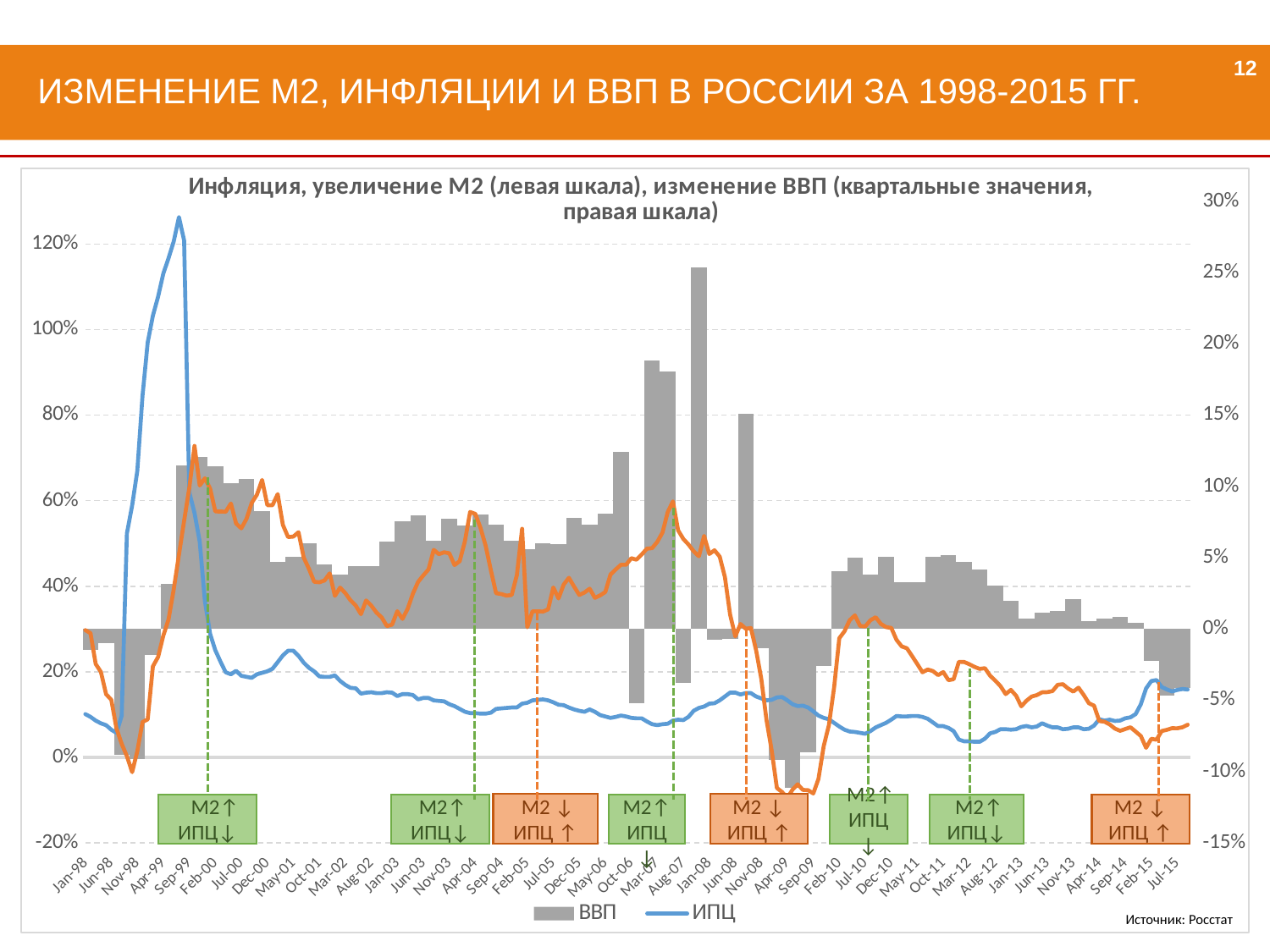

12
# Изменение м2, инфляции и ввп в России за 1998-2015 гг.

### Chart: Инфляция, увеличение М2 (левая шкала), изменение ВВП (квартальные значения, правая шкала)

| Category | ВВП | ИПЦ | М2 |
|---|---|---|---|
| 42248 | -0.0414526237103098 | 0.158841436595138 | 0.0763077203809845 |
| 42217 | -0.0414526237103098 | 0.159993366452588 | 0.0703718145743973 |
| 42186 | -0.0414526237103098 | 0.157682622694714 | 0.0679217253551215 |
| 42156 | -0.0464614032070027 | 0.154237138698599 | 0.0682611685666676 |
| 42125 | -0.0464614032070027 | 0.158844871787216 | 0.0644363395225465 |
| 42095 | -0.0464614032070027 | 0.164616011586953 | 0.0616306656689072 |
| 42064 | -0.0223993925588458 | 0.180839518216026 | 0.0412817229718639 |
| 42036 | -0.0223993925588458 | 0.17850584327884 | 0.0435524172006331 |
| 42005 | -0.0223993925588458 | 0.161208790784532 | 0.0224743430123516 |
| 41974 | 0.00430746068919371 | 0.124327279623907 | 0.0499977714769622 |
| 41944 | 0.00430746068919371 | 0.101314732964938 | 0.0603451295812344 |
| 41913 | 0.00430746068919371 | 0.093704463339317 | 0.0703999049924378 |
| 41883 | 0.00856491627947758 | 0.0915344148009451 | 0.0663569522432869 |
| 41852 | 0.00856491627947758 | 0.0861146808644955 | 0.0620721576652294 |
| 41821 | 0.00856491627947758 | 0.0850307340772049 | 0.067357512953368 |
| 41791 | 0.00712182164648817 | 0.0882696317908682 | 0.0769882671319458 |
| 41760 | 0.00712182164648817 | 0.0861060738747834 | 0.0832866399436806 |
| 41730 | 0.00712182164648817 | 0.0893353288020617 | 0.084985381873523 |
| 41699 | 0.00566510850385409 | 0.0743689945496289 | 0.12090411281538 |
| 41671 | 0.00566510850385409 | 0.066922872805226 | 0.126625294403529 |
| 41640 | 0.00566510850385409 | 0.0658633664767199 | 0.145931093872011 |
| 41609 | 0.0208333333333333 | 0.0701013917907423 | 0.162942672822819 |
| 41579 | 0.0208333333333333 | 0.0701013917907423 | 0.153869163109559 |
| 41548 | 0.0208333333333333 | 0.066910234558762 | 0.161078779276082 |
| 41518 | 0.0125514841641812 | 0.0658496876059207 | 0.171147781146357 |
| 41487 | 0.0125514841641812 | 0.070104576578399 | 0.169758552045041 |
| 41456 | 0.0125514841641812 | 0.0701045765783988 | 0.155065804402088 |
| 41426 | 0.0116050392351579 | 0.0743510233108531 | 0.152573883993614 |
| 41395 | 0.0116050392351579 | 0.0797013770126003 | 0.152257856247129 |
| 41365 | 0.0116050392351579 | 0.0722330868553987 | 0.145591504590141 |
| 41334 | 0.00730723655489255 | 0.0700992896676267 | 0.142175015026628 |
| 41306 | 0.00730723655489255 | 0.0732999854492846 | 0.132587561818305 |
| 41275 | 0.00730723655489255 | 0.0711661882615127 | 0.119359884981886 |
| 41244 | 0.020013586246538 | 0.0658633853493274 | 0.144187956204379 |
| 41214 | 0.020013586246538 | 0.0648028247668899 | 0.157839067333748 |
| 41183 | 0.020013586246538 | 0.0658644427377442 | 0.147906929107465 |
| 41153 | 0.0306573349801016 | 0.065864442737744 | 0.166727598174903 |
| 41122 | 0.0306573349801016 | 0.0595073983476582 | 0.179382660924424 |
| 41091 | 0.0306573349801016 | 0.0563320514994639 | 0.190971870340075 |
| 41061 | 0.0418298001825742 | 0.0438063749994702 | 0.208572037954655 |
| 41030 | 0.0418298001825742 | 0.0365649036169162 | 0.206859865739631 |
| 41000 | 0.0418298001825742 | 0.0365649036169169 | 0.21156518619212 |
| 40969 | 0.0472997245838822 | 0.0375983681270034 | 0.217764514989737 |
| 40940 | 0.0472997245838822 | 0.0375983681270034 | 0.2232218234176 |
| 40909 | 0.0472997245838822 | 0.0417322261673501 | 0.223427060898765 |
| 40878 | 0.0515990768216289 | 0.0614266662640461 | 0.182984878085637 |
| 40848 | 0.0515990768216289 | 0.0688270513874008 | 0.180500229285568 |
| 40817 | 0.0515990768216289 | 0.0730853264925304 | 0.199405891943805 |
| 40787 | 0.0506156345216698 | 0.07308532649253 | 0.192376498828112 |
| 40756 | 0.0506156345216698 | 0.0816700091044702 | 0.201845344227673 |
| 40725 | 0.0506156345216698 | 0.0903407105802578 | 0.205441440812551 |
| 40695 | 0.032940091779645 | 0.094702073422579 | 0.199061490790358 |
| 40664 | 0.032940091779645 | 0.0968871075012665 | 0.218180711895345 |
| 40634 | 0.032940091779645 | 0.0968871075012663 | 0.237064357828275 |
| 40603 | 0.0327378610214843 | 0.0957945904619224 | 0.255096075395576 |
| 40575 | 0.0327378610214843 | 0.0957945904619224 | 0.259389472311004 |
| 40544 | 0.0327378610214843 | 0.0968816882699208 | 0.274830070647292 |
| 40513 | 0.0507939563083437 | 0.0883123000803119 | 0.302676443500819 |
| 40483 | 0.0507939563083437 | 0.0807770022558192 | 0.30451108852804 |
| 40452 | 0.0507939563083437 | 0.0754160052208197 | 0.312077365471263 |
| 40422 | 0.0382615637942218 | 0.070065676836637 | 0.32760616309658 |
| 40391 | 0.0382615637942218 | 0.0615730920998385 | 0.320791098239463 |
| 40360 | 0.0382615637942218 | 0.0552416422463599 | 0.306154547526784 |
| 40330 | 0.0499994499510456 | 0.0573437172309146 | 0.307345405913958 |
| 40299 | 0.0499994499510456 | 0.0594499796158365 | 0.331944793380392 |
| 40269 | 0.0499994499510456 | 0.0605041587000321 | 0.320747706762882 |
| 40238 | 0.0407043407043407 | 0.0647334873488856 | 0.294859956909818 |
| 40210 | 0.0407043407043407 | 0.0721421696664222 | 0.278574228360312 |
| 40179 | 0.0407043407043407 | 0.0806428013387035 | 0.163378590697537 |
| 40148 | -0.0258741914315178 | 0.0891517997744409 | 0.075448730549969 |
| 40118 | -0.0258741914315178 | 0.0924062374231697 | 0.0262579790971693 |
| 40087 | -0.0258741914315178 | 0.0978519315279711 | -0.0504431427657118 |
| 40057 | -0.0861877143065587 | 0.107732598911723 | -0.0843146296309041 |
| 40026 | -0.0861877143065587 | 0.116594459703017 | -0.0766361717100633 |
| 39995 | -0.0861877143065587 | 0.121060837541829 | -0.076077418267847 |
| 39965 | -0.111514025999414 | 0.119946462951827 | -0.0629093956063973 |
| 39934 | -0.111514025999414 | 0.124399530398952 | -0.075563580242289 |
| 39904 | -0.111514025999414 | 0.133341077360375 | -0.0949868862503642 |
| 39873 | -0.0920197169931586 | 0.14121931722286 | -0.080968471912174 |
| 39845 | -0.0920197169931586 | 0.140092743365779 | -0.0715535664508935 |
| 39814 | -0.0920197169931586 | 0.13448756763635 | 0.0166590064872929 |
| 39783 | -0.0132193637313943 | 0.13337966962108 | 0.0873858245706347 |
| 39753 | -0.0132193637313943 | 0.137881674267043 | 0.183685440871324 |
| 39722 | -0.0132193637313943 | 0.142397077736357 | 0.250617713589699 |
| 39692 | 0.151086990751919 | 0.150322528226103 | 0.302353721497204 |
| 39661 | 0.151086990751919 | 0.150322528226103 | 0.300865107337392 |
| 39630 | 0.151086990751919 | 0.146885309516264 | 0.311944518636544 |
| 39600 | -0.00717134567050623 | 0.15145002716608 | 0.282747469460619 |
| 39569 | -0.00717134567050623 | 0.15145002716608 | 0.333956286665134 |
| 39539 | -0.00717134567050623 | 0.142365608805795 | 0.421806939634107 |
| 39508 | -0.00723491320213446 | 0.133352862385236 | 0.469377667939789 |
| 39479 | -0.00723491320213446 | 0.126633379011411 | 0.484323280617874 |
| 39448 | -0.00723491320213446 | 0.125520104921479 | 0.475366282042731 |
| 39417 | 0.253743287598149 | 0.118918813983523 | 0.517737487677967 |
| 39387 | 0.253743287598149 | 0.115598580114136 | 0.470049938220758 |
| 39356 | 0.253743287598149 | 0.10898435928342 | 0.481662906864325 |
| 39326 | -0.0377960709055099 | 0.0947945987807772 | 0.497697770260293 |
| 39295 | -0.0377960709055099 | 0.0871918585114668 | 0.510711272767505 |
| 39264 | -0.0377960709055099 | 0.0882779642642253 | 0.530913807932546 |
| 39234 | 0.180468526261527 | 0.0861208226105792 | 0.598556722594911 |
| 39203 | 0.180468526261527 | 0.0785932525528823 | 0.573261426707127 |
| 39173 | 0.180468526261527 | 0.0775210922620739 | 0.52569131520083 |
| 39142 | 0.188448667009262 | 0.0753789032118515 | 0.503817825528752 |
| 39114 | 0.188448667009262 | 0.0775168334369247 | 0.48912355166099 |
| 39083 | 0.188448667009262 | 0.0839115920923372 | 0.487991266375546 |
| 39052 | -0.051787088969537 | 0.0913721438569841 | 0.474237044940306 |
| 39022 | -0.051787088969537 | 0.0913721438569843 | 0.462100112909296 |
| 38991 | -0.051787088969537 | 0.0924570068230448 | 0.465670344619105 |
| 38961 | 0.124405174274 | 0.095724575138568 | 0.450408878504673 |
| 38930 | 0.124405174274 | 0.0979138350289541 | 0.450258734806851 |
| 38899 | 0.124405174274 | 0.0946266678582091 | 0.439359499939116 |
| 38869 | 0.0808250894548516 | 0.0924526327681232 | 0.427526340485433 |
| 38838 | 0.0808250894548516 | 0.0957201880007295 | 0.386609400889509 |
| 38808 | 0.0808250894548516 | 0.0989909945320757 | 0.378760112635766 |
| 38777 | 0.0729867125719511 | 0.106653282342558 | 0.373011086885931 |
| 38749 | 0.0729867125719511 | 0.112142633941479 | 0.39438703672768 |
| 38718 | 0.0729867125719511 | 0.106674872712661 | 0.385556803336924 |
| 38687 | 0.0778038546333831 | 0.108836347073428 | 0.379755831366278 |
| 38657 | 0.0778038546333831 | 0.112136455249242 | 0.399120612938048 |
| 38626 | 0.0778038546333831 | 0.116554077712993 | 0.419932930918847 |
| 38596 | 0.0596043226070424 | 0.122103551260274 | 0.404084310670057 |
| 38565 | 0.0596043226070424 | 0.123222298569606 | 0.371647087952901 |
| 38534 | 0.0596043226070424 | 0.12884403179568 | 0.397249397419538 |
| 38504 | 0.0601291575880082 | 0.133336943365016 | 0.345945170087556 |
| 38473 | 0.0601291575880082 | 0.135590098322004 | 0.340699169881913 |
| 38443 | 0.0601291575880082 | 0.13446352084351 | 0.341508019787138 |
| 38412 | 0.0557582813897685 | 0.133341400644853 | 0.341401947668087 |
| 38384 | 0.0557582813897685 | 0.127747415449172 | 0.304292339776512 |
| 38353 | 0.0557582813897685 | 0.125518665616269 | 0.534374230755706 |
| 38322 | 0.0621962581522423 | 0.116742691615362 | 0.42656962850315 |
| 38292 | 0.0621962581522423 | 0.116742691615362 | 0.379722464399884 |
| 38261 | 0.0621962581522423 | 0.115638099437701 | 0.378105590062112 |
| 38231 | 0.0732431839022563 | 0.114534599833905 | 0.3818518378603 |
| 38200 | 0.0732431839022563 | 0.113424505610963 | 0.383774935282473 |
| 38169 | 0.0732431839022563 | 0.10455259719972 | 0.437217263724172 |
| 38139 | 0.0803000439572906 | 0.102363196610622 | 0.494487107984041 |
| 38108 | 0.0803000439572906 | 0.102363196610623 | 0.536651095939633 |
| 38078 | 0.0803000439572906 | 0.103457896905172 | 0.569351651453844 |
| 38047 | 0.0724030818893322 | 0.103457896905171 | 0.573687818253036 |
| 38018 | 0.0724030818893322 | 0.106741997788818 | 0.505130007027407 |
| 37987 | 0.0724030818893322 | 0.113316702726177 | 0.458756540473992 |
| 37956 | 0.0772256279498726 | 0.119878490757962 | 0.449687680436723 |
| 37926 | 0.0772256279498726 | 0.124309266191228 | 0.477141017385705 |
| 37895 | 0.0772256279498726 | 0.130988331138898 | 0.479407099491331 |
| 37865 | 0.0621424749989712 | 0.132108121565768 | 0.475036219770422 |
| 37834 | 0.0621424749989712 | 0.133236843521467 | 0.485242564740473 |
| 37803 | 0.0621424749989712 | 0.138925783498985 | 0.439373496802956 |
| 37773 | 0.0796870694142503 | 0.138925783498985 | 0.425539722341141 |
| 37742 | 0.0796870694142503 | 0.135536123429047 | 0.410274276303288 |
| 37712 | 0.0796870694142503 | 0.145674838816807 | 0.382823682498374 |
| 37681 | 0.0758821794829789 | 0.147943501863969 | 0.347585114806018 |
| 37653 | 0.0758821794829789 | 0.147943501863968 | 0.323638844102691 |
| 37622 | 0.0758821794829789 | 0.143424039258205 | 0.341730332438571 |
| 37591 | 0.0616558675305975 | 0.151240414526571 | 0.310427844270188 |
| 37561 | 0.0616558675305975 | 0.152374641535957 | 0.306964022722491 |
| 37530 | 0.0616558675305975 | 0.150106187517185 | 0.327066850548015 |
| 37500 | 0.0442948212878733 | 0.150106187517186 | 0.338354836303975 |
| 37469 | 0.0442948212878733 | 0.152397235699491 | 0.354833767427608 |
| 37438 | 0.0442948212878733 | 0.151245989709781 | 0.366931280570925 |
| 37408 | 0.0440689886670609 | 0.148959503136375 | 0.334884480365744 |
| 37377 | 0.0440689886670609 | 0.161535179290107 | 0.355107296137339 |
| 37347 | 0.0440689886670609 | 0.162677298443784 | 0.36719444938623 |
| 37316 | 0.0379880288396136 | 0.169570642110447 | 0.383983197881472 |
| 37288 | 0.0379880288396136 | 0.178825404857117 | 0.396916146916147 |
| 37257 | 0.0379880288396136 | 0.191638724475129 | 0.377678740754789 |
| 37226 | 0.0453984405575459 | 0.188171298506725 | 0.43034238488784 |
| 37196 | 0.0453984405575459 | 0.188171298506725 | 0.413461538461539 |
| 37165 | 0.0453984405575459 | 0.189343065073299 | 0.40926759410802 |
| 37135 | 0.0602861656236709 | 0.201107091434064 | 0.410731194108364 |
| 37104 | 0.0602861656236709 | 0.209464695450007 | 0.441156988297638 |
| 37073 | 0.0602861656236709 | 0.221559342404507 | 0.467003881896247 |
| 37043 | 0.0504919904624376 | 0.237360607530137 | 0.526355140186916 |
| 37012 | 0.0504919904624376 | 0.249539353667245 | 0.516137428422696 |
| 36982 | 0.0504919904624376 | 0.249539353667245 | 0.515094339622642 |
| 36951 | 0.0468527485046995 | 0.23849234562893 | 0.54326381059752 |
| 36923 | 0.0468527485046995 | 0.222692148874095 | 0.615449202350966 |
| 36892 | 0.0468527485046995 | 0.207154516483711 | 0.589449886963075 |
| 36861 | 0.0826393755194498 | 0.2012831423763 | 0.589615264310291 |
| 36831 | 0.0826393755194498 | 0.197736046483457 | 0.64863539794084 |
| 36800 | 0.0826393755194498 | 0.194195939942126 | 0.614000330196467 |
| 36770 | 0.105465536059105 | 0.186008504506676 | 0.594798657718121 |
| 36739 | 0.105465536059105 | 0.188350081021002 | 0.557695614789338 |
| 36708 | 0.105465536059105 | 0.190703249498272 | 0.535307928481127 |
| 36678 | 0.102321104653315 | 0.202399745072911 | 0.546838858905166 |
| 36647 | 0.102321104653315 | 0.19419623804025 | 0.593529655744504 |
| 36617 | 0.102321104653315 | 0.198888561175968 | 0.57436876723955 |
| 36586 | 0.114227343951445 | 0.223840652141969 | 0.574789169995561 |
| 36557 | 0.114227343951445 | 0.250604563023802 | 0.57504959224157 |
| 36526 | 0.114227343951445 | 0.288989455552255 | 0.628620520373098 |
| 36495 | 0.120805859467753 | 0.365850019373065 | 0.652623416903593 |
| 36465 | 0.120805859467753 | 0.50472716843074 | 0.635658914728682 |
| 36434 | 0.120805859467753 | 0.571636973351079 | 0.728102710413695 |
| 36404 | 0.114635972300206 | 0.619685046500866 | 0.63019693654267 |
| 36373 | 0.114635972300206 | 1.208516358972609 | 0.552736982643525 |
| 36342 | 0.114635972300206 | 1.263074569421537 | 0.473782273090232 |
| 36312 | 0.0315029784634184 | 1.205837274864183 | 0.392377885131508 |
| 36281 | 0.0315029784634184 | 1.166872533993176 | 0.322182615848643 |
| 36251 | 0.0315029784634184 | 1.130828666010902 | 0.28454619787408 |
| 36220 | -0.018112061074649 | 1.07704075793684 | 0.234858865442587 |
| 36192 | -0.018112061074649 | 1.032590469342861 | 0.2127773322641 |
| 36161 | -0.018112061074649 | 0.970109302177663 | 0.0890136327185243 |
| 36130 | -0.0912878222045179 | 0.844705665784435 | 0.0825405707890319 |
| 36100 | -0.0912878222045179 | 0.669491686776236 | 0.0143709327548807 |
| 36069 | -0.0912878222045179 | 0.588939107754867 | -0.034435261707989 |
| 36039 | -0.088240815003157 | 0.523556924373565 | 0.00274273176083379 |
| 36008 | -0.088240815003157 | 0.0975334202315352 | 0.0316804407713499 |
| 35977 | -0.088240815003157 | 0.0573152235403127 | 0.0673295454545454 |
| 35947 | -0.00984932982966887 | 0.0647016572376999 | 0.134591961023143 |
| 35916 | -0.00984932982966887 | 0.0753380374298847 | 0.147577092511013 |
| 35886 | -0.00984932982966887 | 0.0796179898176655 | 0.199803793328973 |
| 35855 | -0.0148311588641597 | 0.0860698901552217 | 0.218363939899833 |
| 35827 | -0.0148311588641597 | 0.0947066288443288 | 0.290444981027941 |
| 35796 | -0.0148311588641597 | 0.101216281741322 | 0.297606659729449 |
 М2 ↓
ИПЦ ↑
М2 ↓
ИПЦ ↑
   М2↑
ИПЦ↓
 М2↑
ИПЦ↓
 М2↑
ИПЦ↓
 М2↑
ИПЦ↓
 М2↑
ИПЦ↓
М2 ↓
ИПЦ ↑
Источник: Росстат